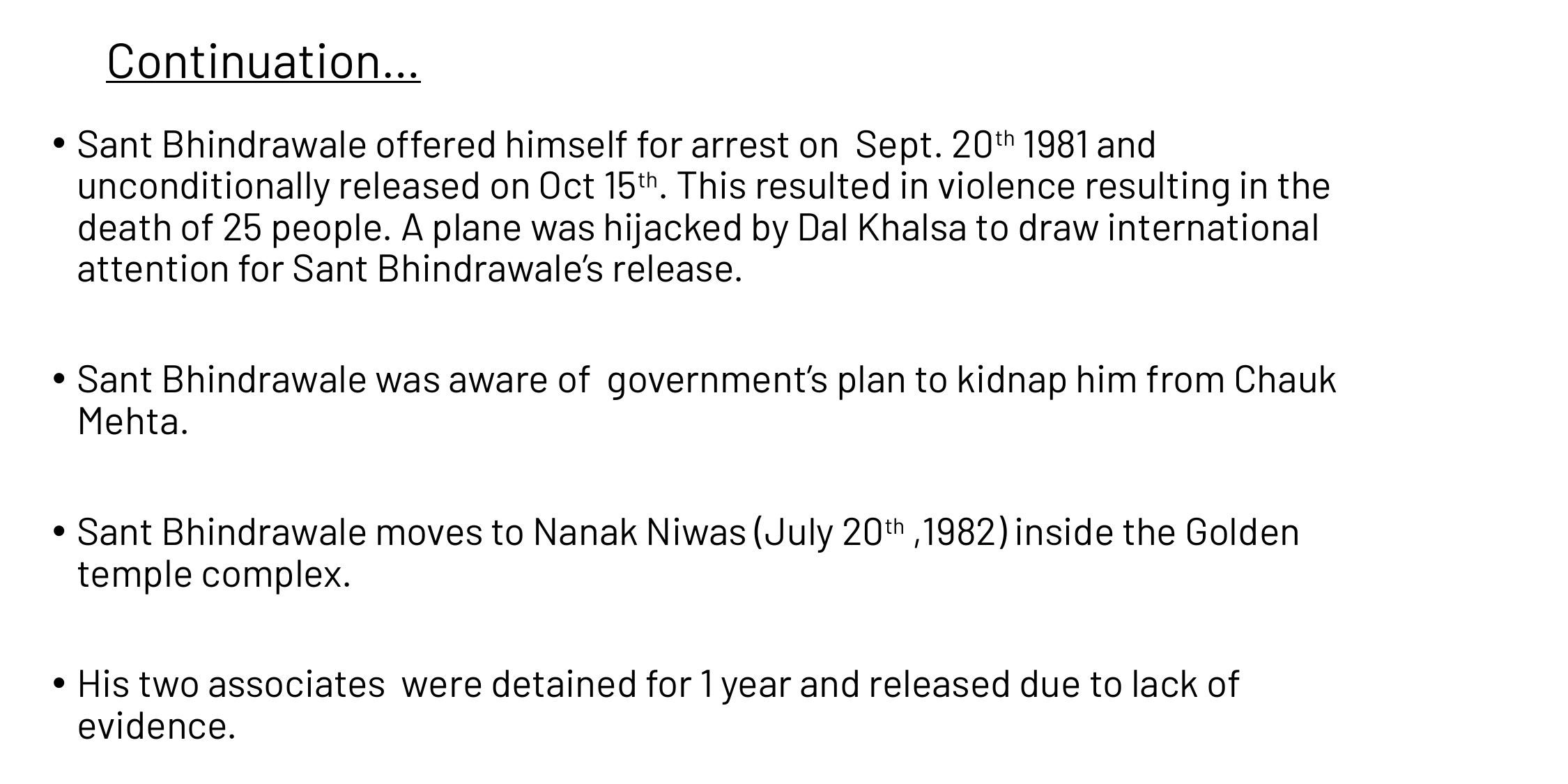

# Continuation…
Sant Bhindrawale offered himself for arrest on  Sept. 20th 1981 and unconditionally released on Oct 15th. This resulted in violence resulting in the death of 25 people. A plane was hijacked by Dal Khalsa to draw international attention for Sant Bhindrawale’s release.

Sant Bhindrawale was aware of  government’s plan to kidnap him from Chauk Mehta.

Sant Bhindrawale moves to Nanak Niwas (July 20th ,1982) inside the Golden temple complex.

His two associates  were detained for 1 year and released due to lack of evidence.